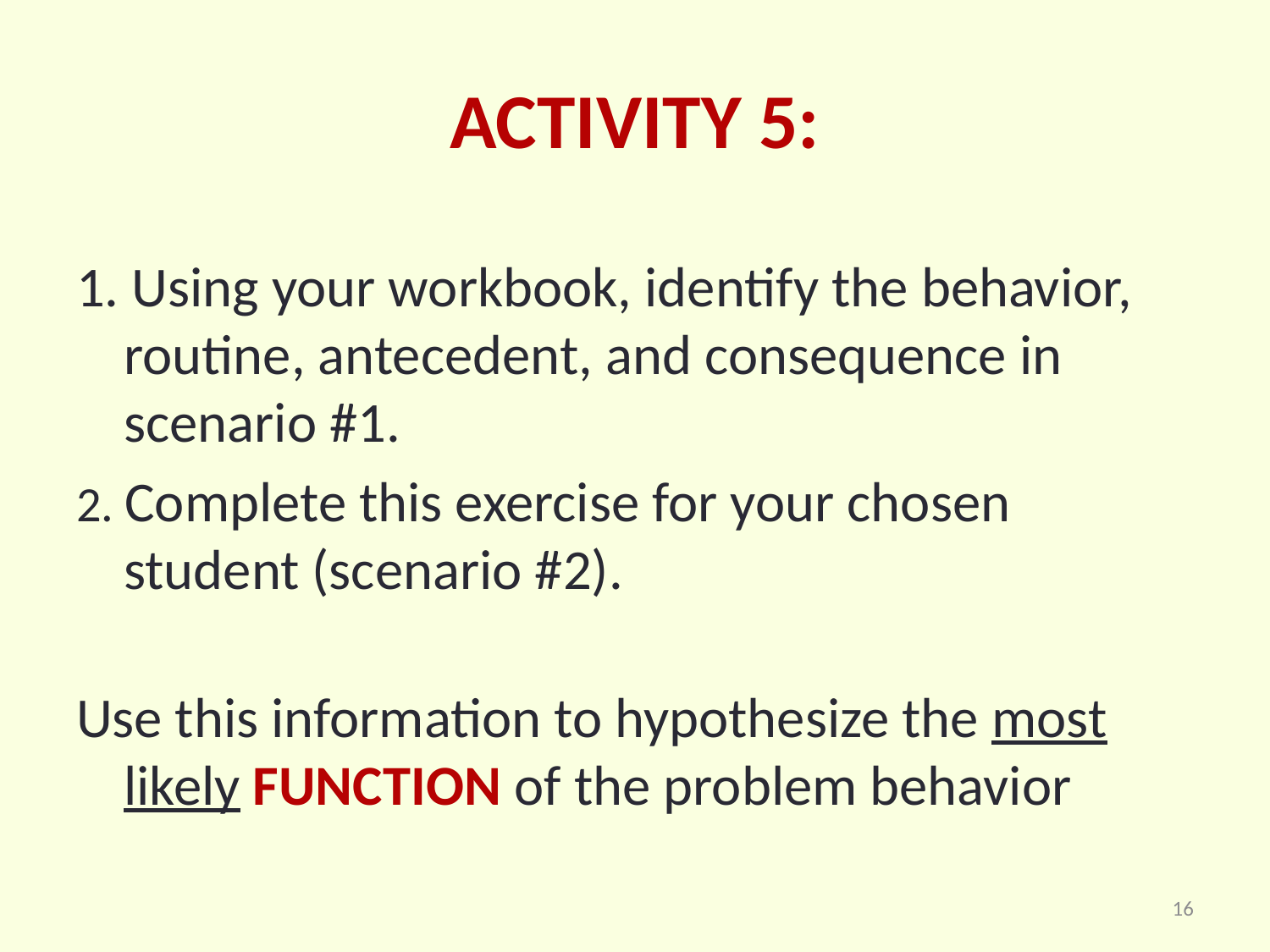

# ACTIVITY 5:
1. Using your workbook, identify the behavior, routine, antecedent, and consequence in  scenario #1.
2. Complete this exercise for your chosen student (scenario #2).

Use this information to hypothesize the most likely FUNCTION of the problem behavior
16